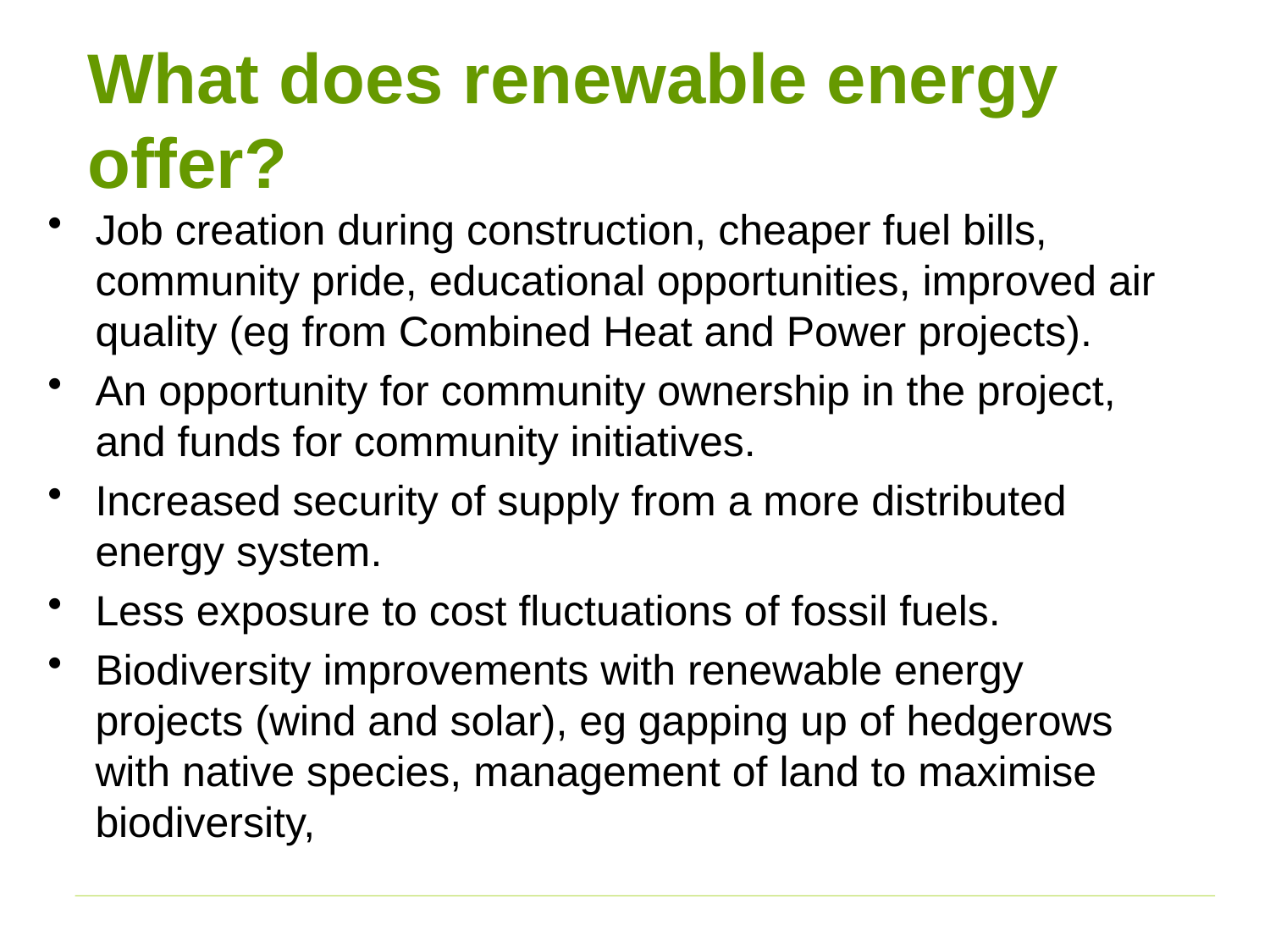

# What does renewable energy offer?
Job creation during construction, cheaper fuel bills, community pride, educational opportunities, improved air quality (eg from Combined Heat and Power projects).
An opportunity for community ownership in the project, and funds for community initiatives.
Increased security of supply from a more distributed energy system.
Less exposure to cost fluctuations of fossil fuels.
Biodiversity improvements with renewable energy projects (wind and solar), eg gapping up of hedgerows with native species, management of land to maximise biodiversity,